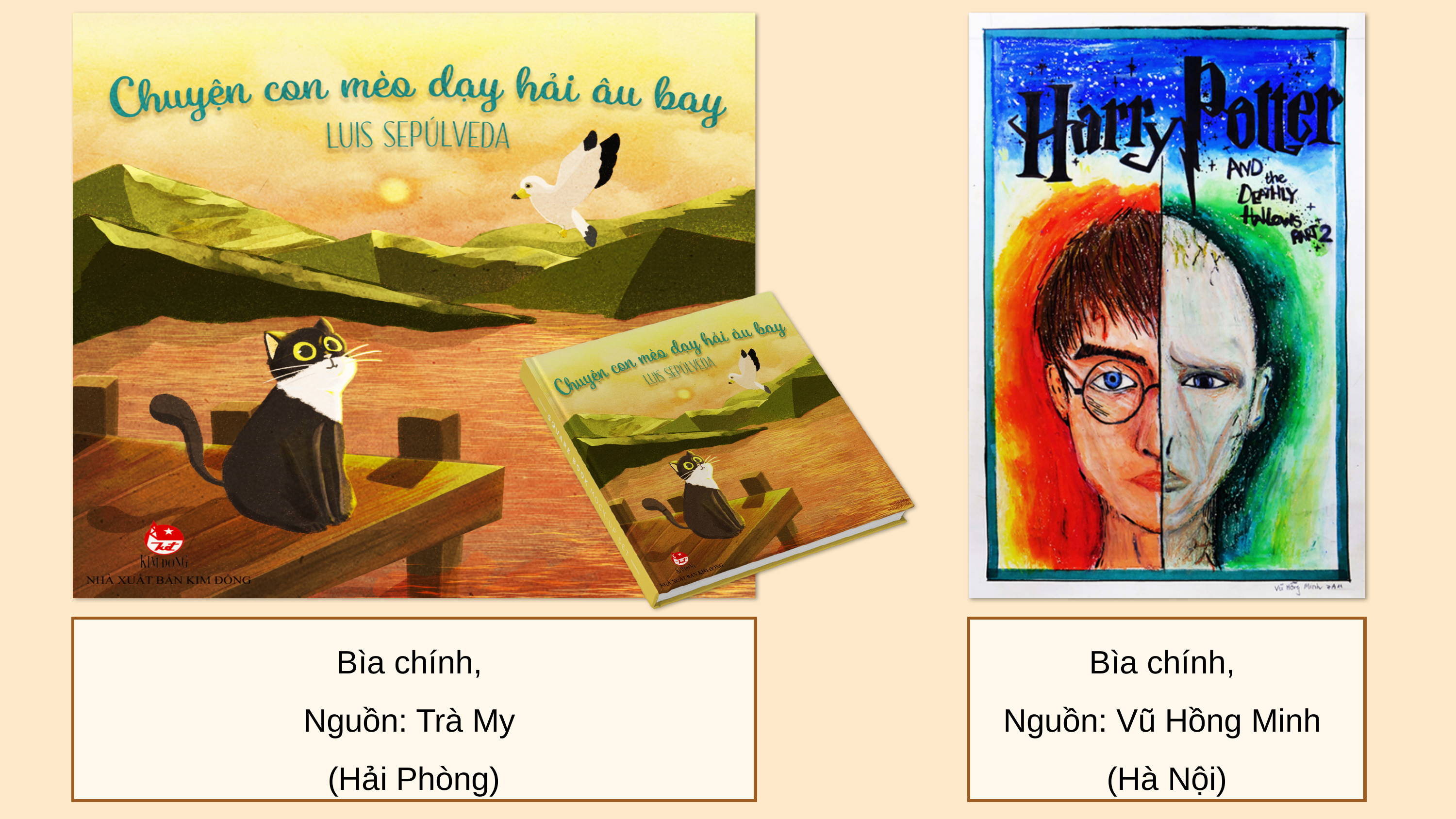

Bìa chính,
Nguồn: Trà My
(Hải Phòng)
Bìa chính,
Nguồn: Vũ Hồng Minh
(Hà Nội)